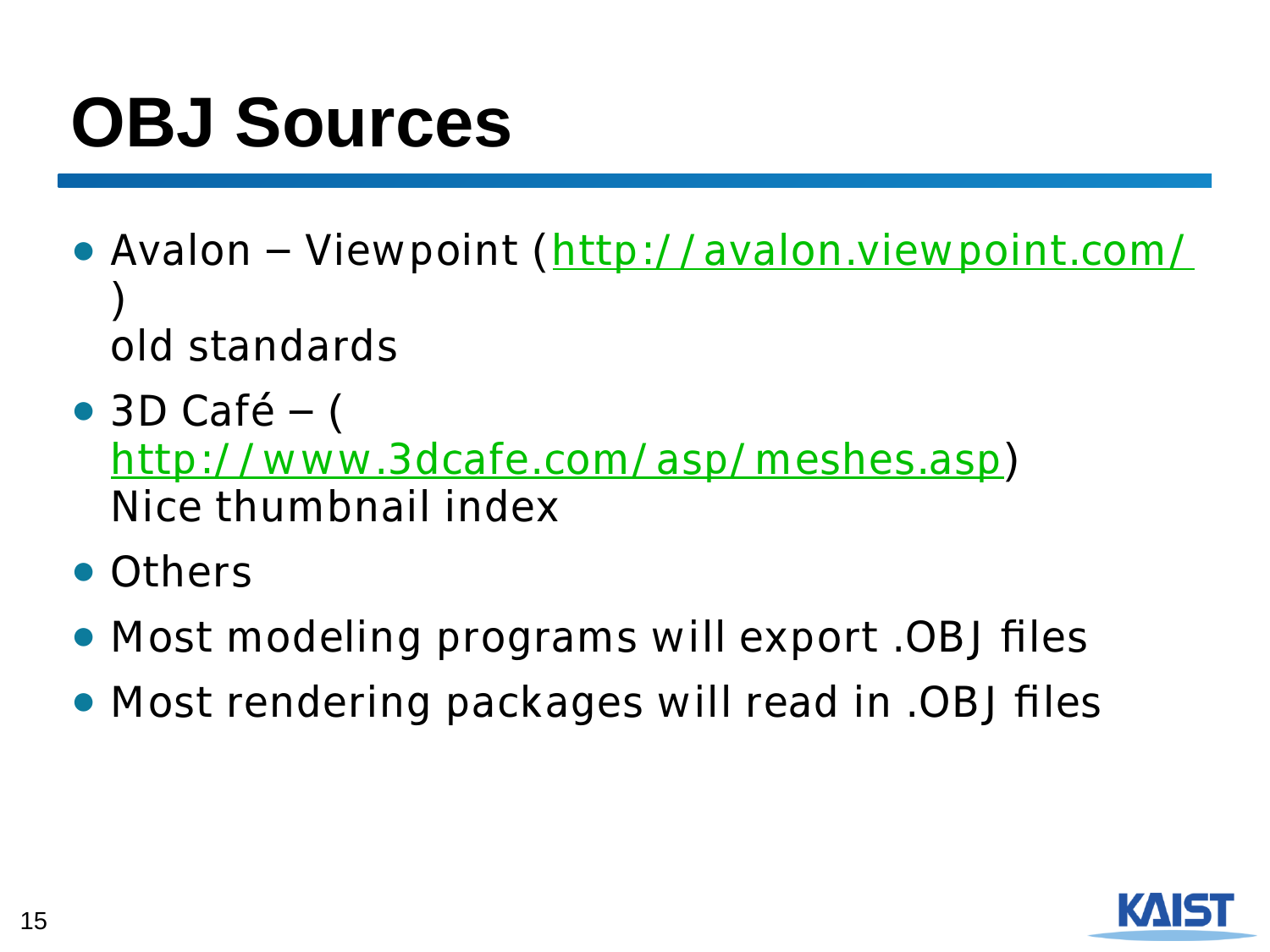

# OBJ Sources
Avalon – Viewpoint (http://avalon.viewpoint.com/)
old standards
3D Café – (http://www.3dcafe.com/asp/meshes.asp)
Nice thumbnail index
Others
Most modeling programs will export .OBJ files
Most rendering packages will read in .OBJ files